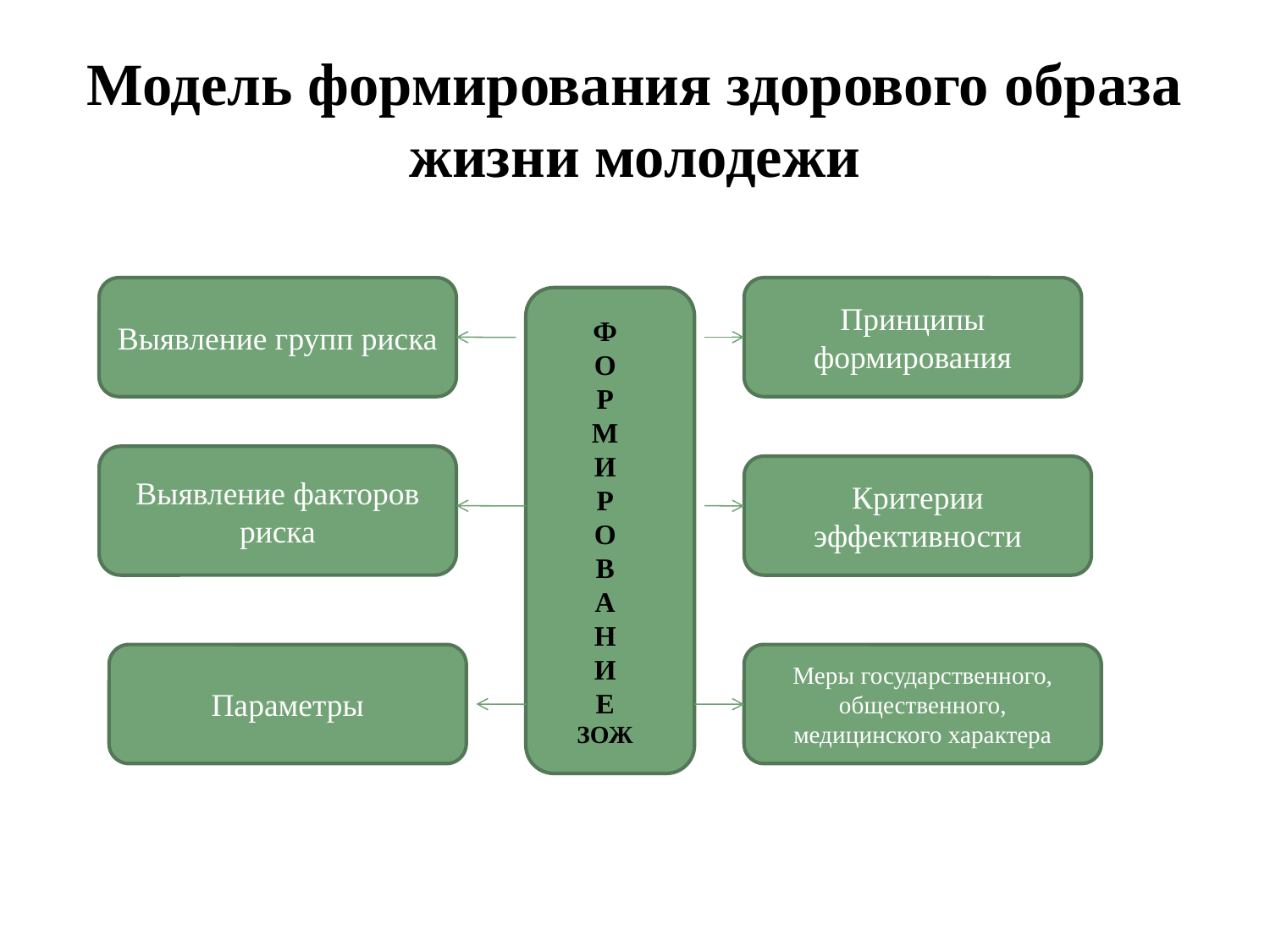

# Модель формирования здорового образа жизни молодежи

Выявление групп риска
Принципы формирования

Ф
О
Р
М
И
Р
О
В
А
Н
И
Е
ЗОЖ
Выявление факторов риска
Критерии эффективности
Параметры
Меры государственного, общественного, медицинского характера